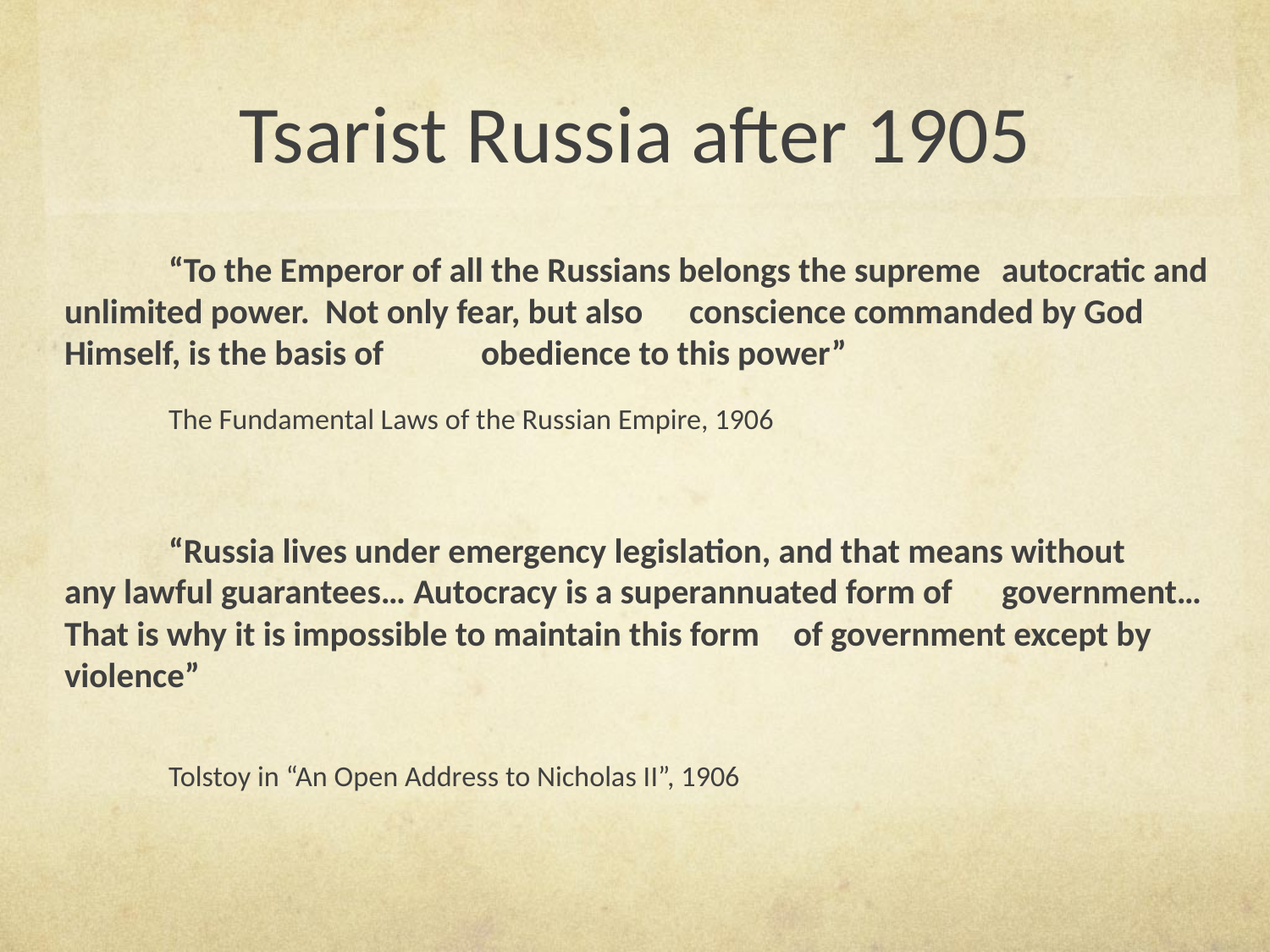

# Tsarist Russia after 1905
	“To the Emperor of all the Russians belongs the supreme 	autocratic and unlimited power.  Not only fear, but also 	conscience commanded by God Himself, is the basis of 	obedience to this power”
	The Fundamental Laws of the Russian Empire, 1906

	“Russia lives under emergency legislation, and that means without 	any lawful guarantees… Autocracy is a superannuated form of 	government… That is why it is impossible to maintain this form 	of government except by violence”
	Tolstoy in “An Open Address to Nicholas II”, 1906